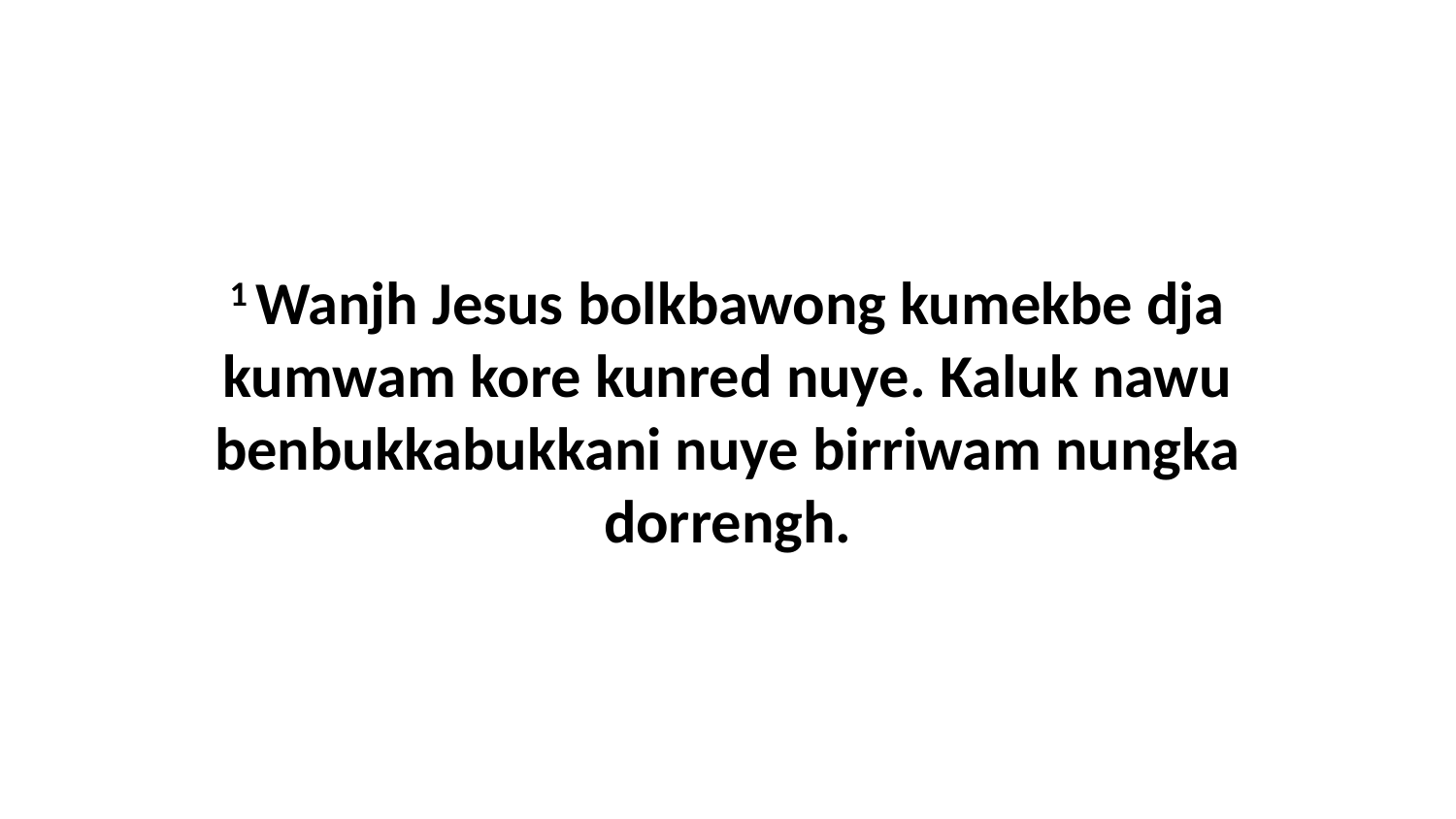

1 Wanjh Jesus bolkbawong kumekbe dja kumwam kore kunred nuye. Kaluk nawu benbukkabukkani nuye birriwam nungka dorrengh.